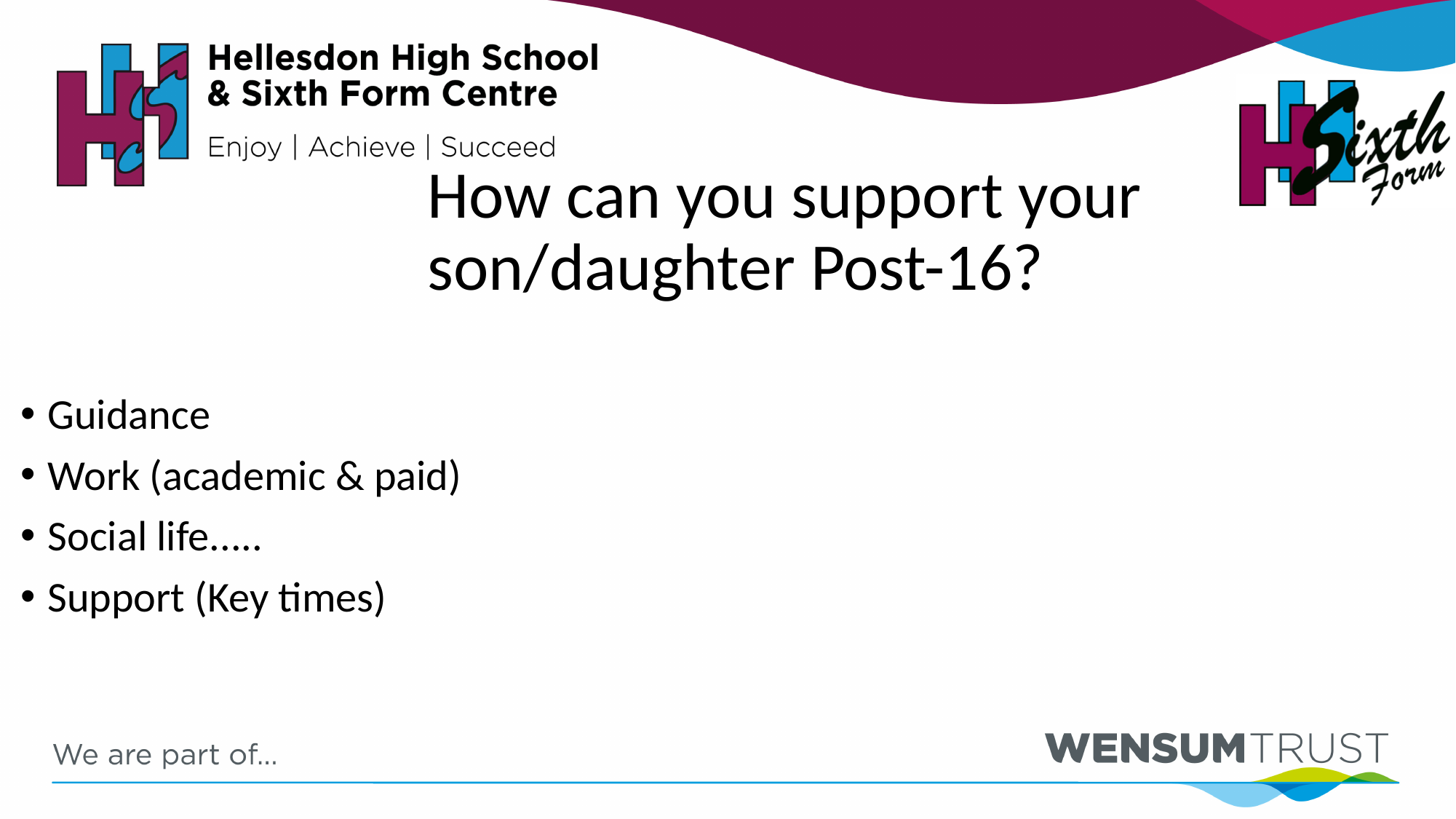

How can you support your son/daughter Post-16?
Guidance
Work (academic & paid)
Social life.....
Support (Key times)